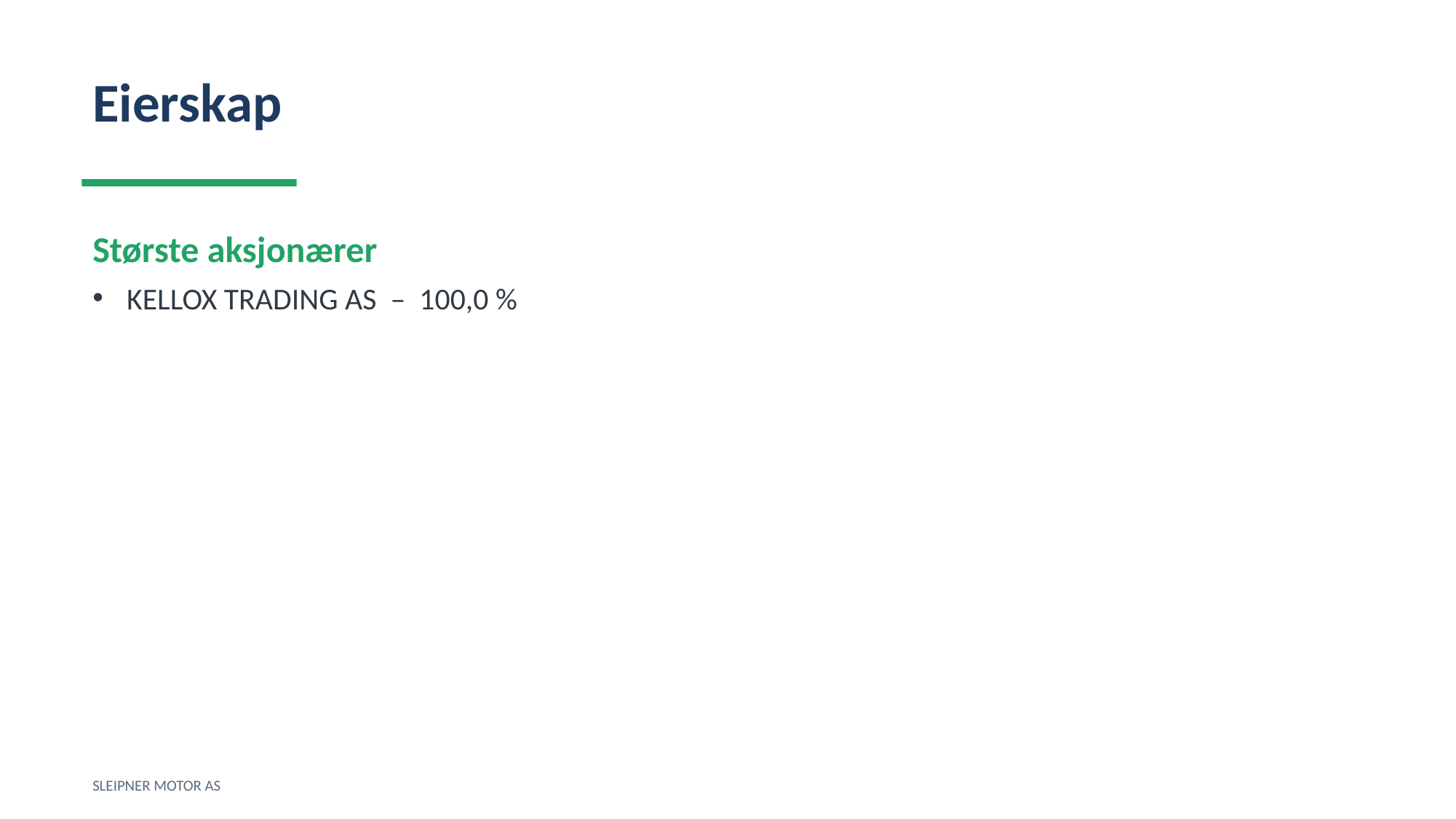

Eierskap

Største aksjonærer
KELLOX TRADING AS  –  100,0 %
SLEIPNER MOTOR AS